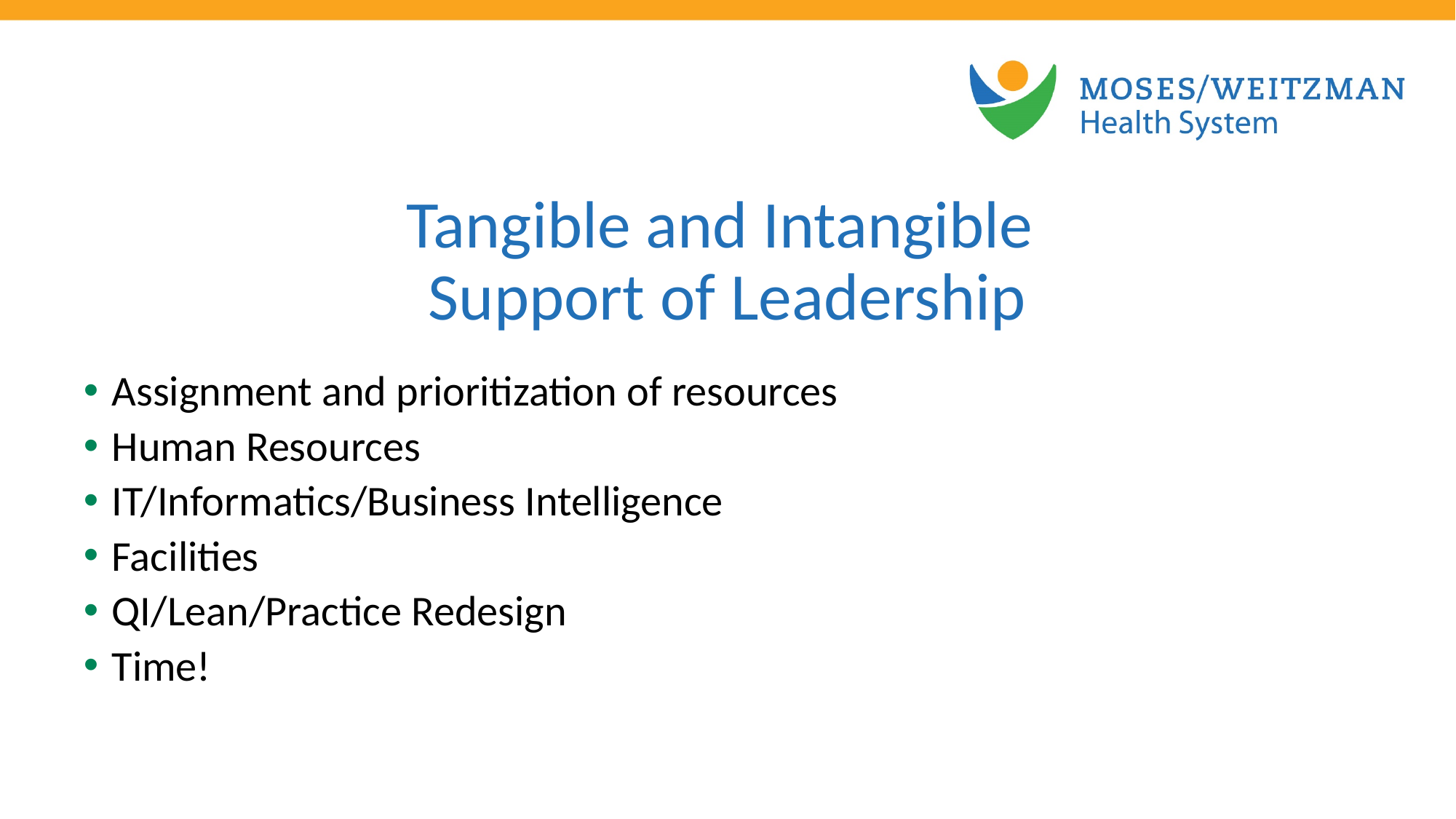

Tangible and Intangible
Support of Leadership
Assignment and prioritization of resources
Human Resources
IT/Informatics/Business Intelligence
Facilities
QI/Lean/Practice Redesign
Time!